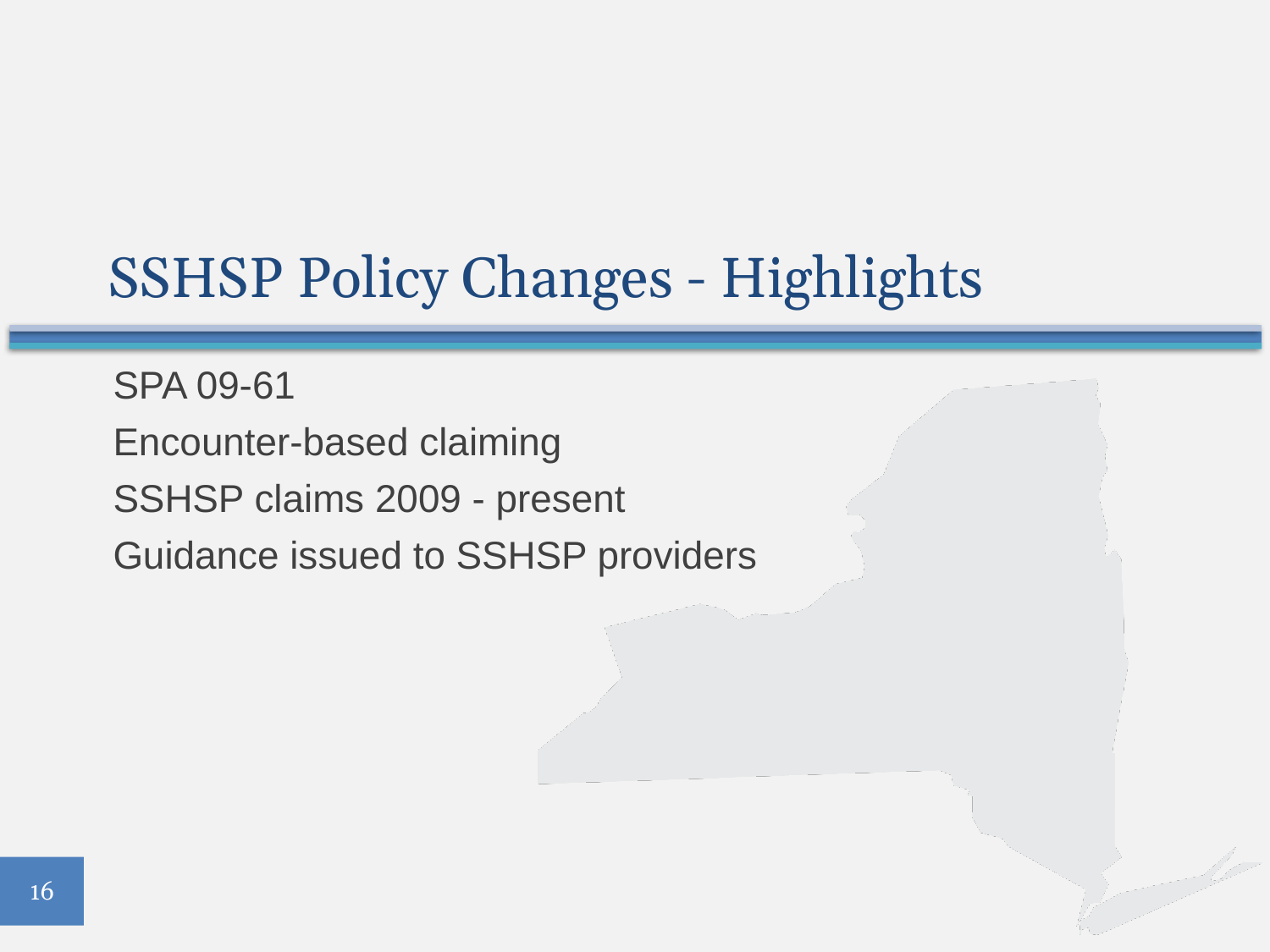

# SSHSP Policy Changes - Highlights
SPA 09-61
Encounter-based claiming
SSHSP claims 2009 - present
Guidance issued to SSHSP providers

16